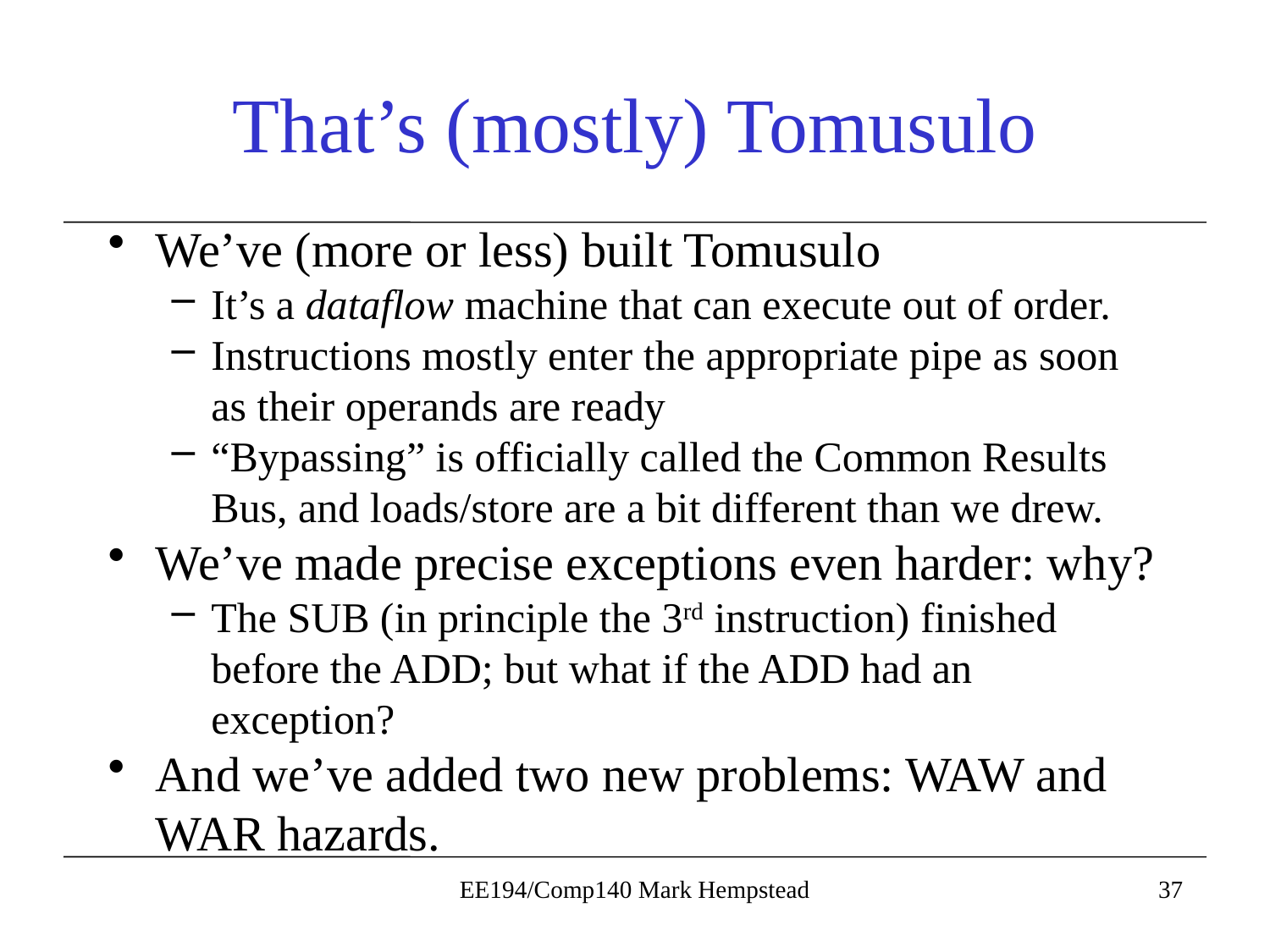

# That’s (mostly) Tomusulo
We’ve (more or less) built Tomusulo
It’s a dataflow machine that can execute out of order.
Instructions mostly enter the appropriate pipe as soon as their operands are ready
“Bypassing” is officially called the Common Results Bus, and loads/store are a bit different than we drew.
We’ve made precise exceptions even harder: why?
The SUB (in principle the 3rd instruction) finished before the ADD; but what if the ADD had an exception?
And we’ve added two new problems: WAW and WAR hazards.
EE194/Comp140 Mark Hempstead